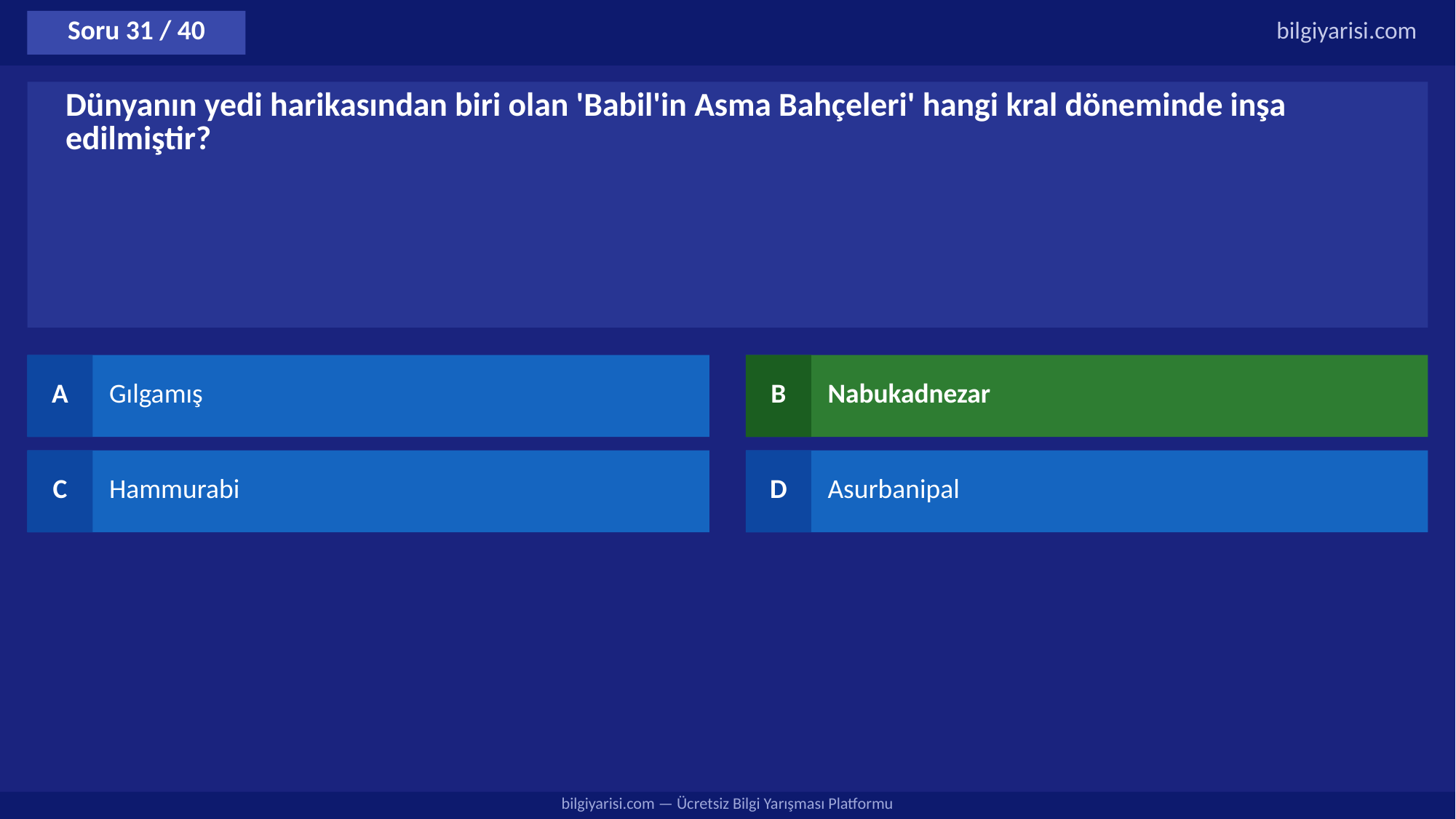

Soru 31 / 40
bilgiyarisi.com

Dünyanın yedi harikasından biri olan 'Babil'in Asma Bahçeleri' hangi kral döneminde inşa edilmiştir?

A
Gılgamış

B
Nabukadnezar

C
Hammurabi

D
Asurbanipal
bilgiyarisi.com — Ücretsiz Bilgi Yarışması Platformu